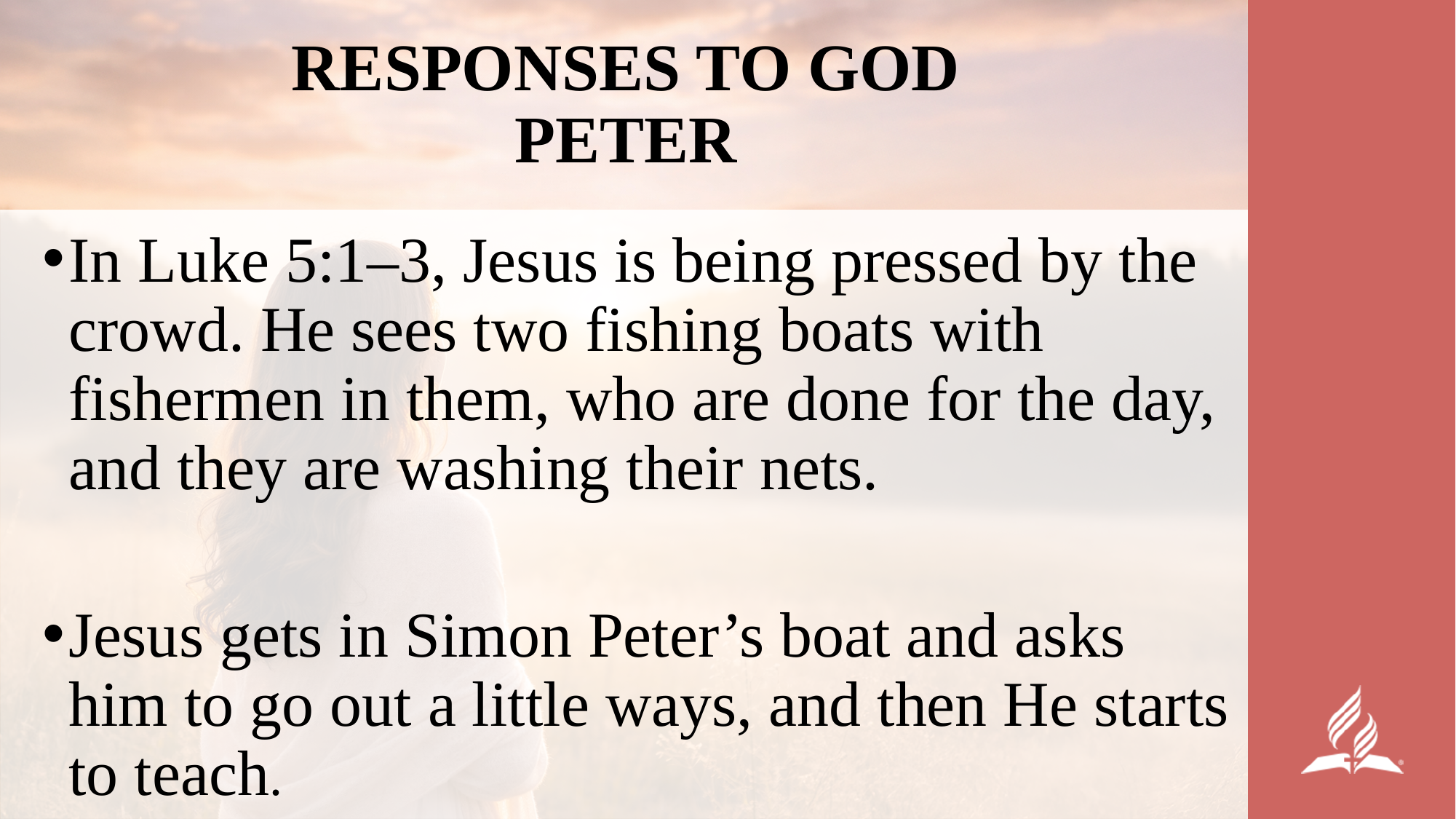

# RESPONSES TO GOD PETER
In Luke 5:1–3, Jesus is being pressed by the crowd. He sees two fishing boats with fishermen in them, who are done for the day, and they are washing their nets.

Jesus gets in Simon Peter’s boat and asks him to go out a little ways, and then He starts to teach.